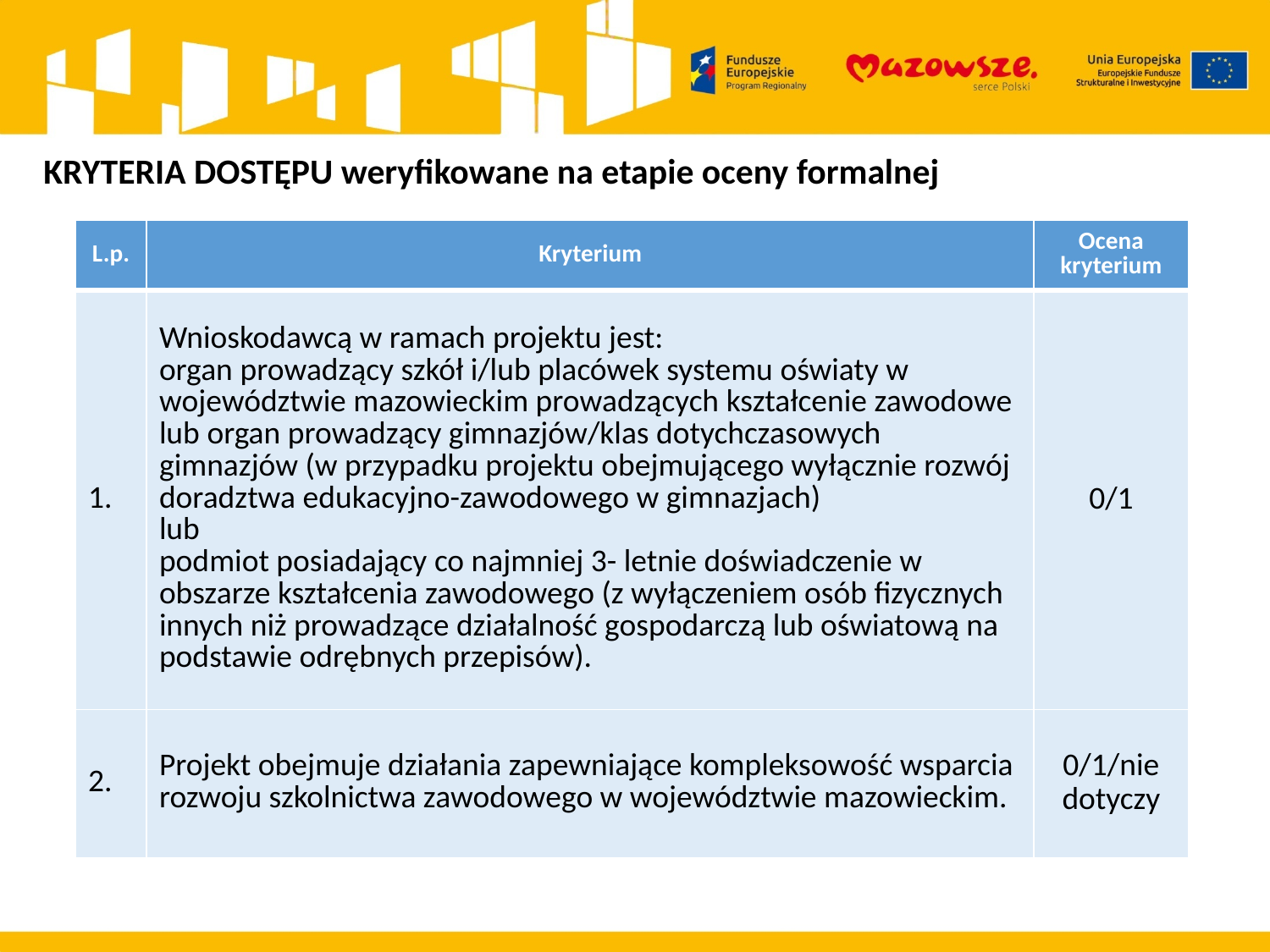

KRYTERIA DOSTĘPU weryfikowane na etapie oceny formalnej
| L.p. | Kryterium | Ocena kryterium |
| --- | --- | --- |
| 1. | Wnioskodawcą w ramach projektu jest: organ prowadzący szkół i/lub placówek systemu oświaty w województwie mazowieckim prowadzących kształcenie zawodowe lub organ prowadzący gimnazjów/klas dotychczasowych gimnazjów (w przypadku projektu obejmującego wyłącznie rozwój doradztwa edukacyjno-zawodowego w gimnazjach) lub podmiot posiadający co najmniej 3- letnie doświadczenie w obszarze kształcenia zawodowego (z wyłączeniem osób fizycznych innych niż prowadzące działalność gospodarczą lub oświatową na podstawie odrębnych przepisów). | 0/1 |
| 2. | Projekt obejmuje działania zapewniające kompleksowość wsparcia rozwoju szkolnictwa zawodowego w województwie mazowieckim. | 0/1/nie dotyczy |